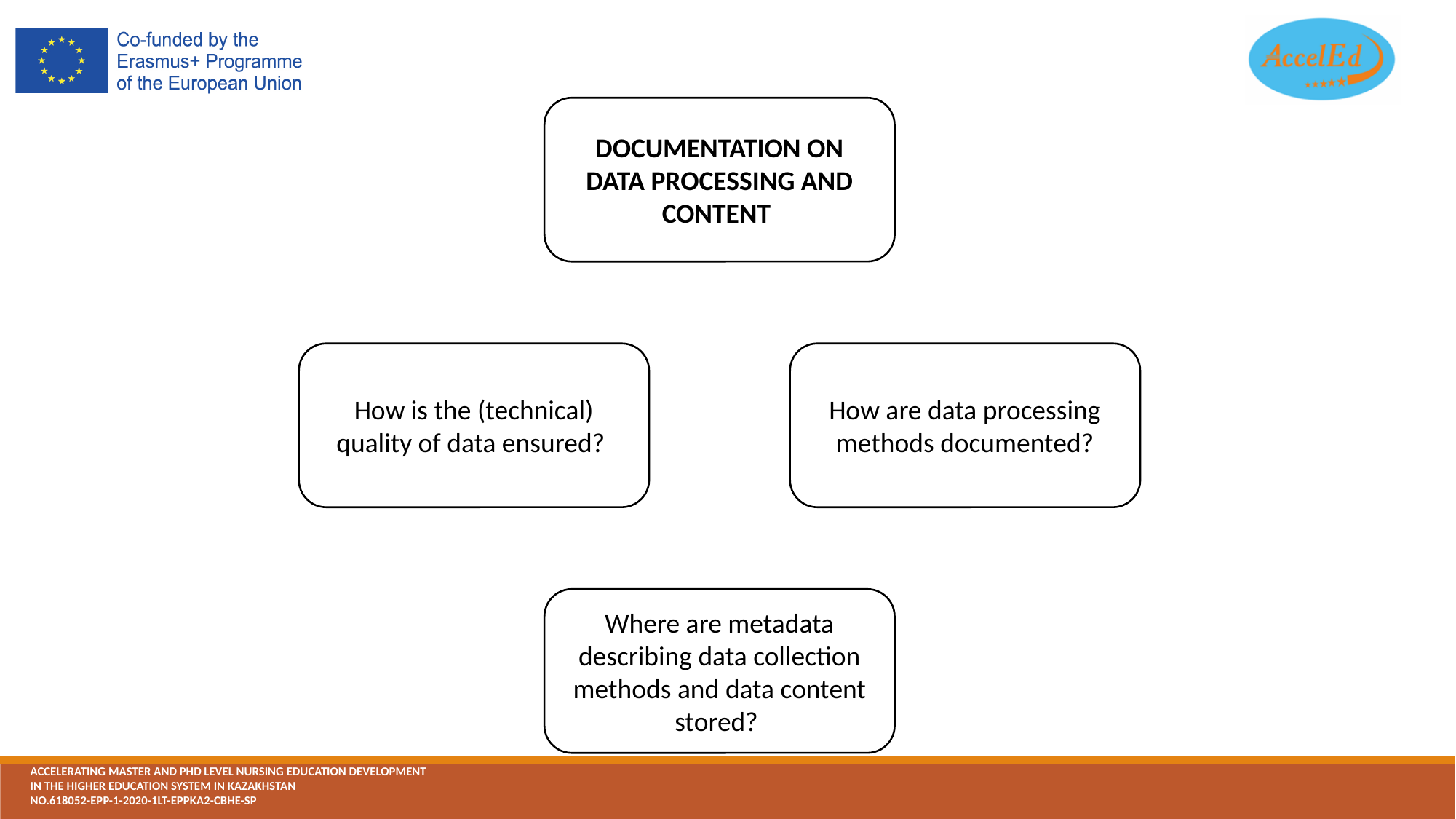

DOCUMENTATION ON DATA PROCESSING AND CONTENT
How is the (technical) quality of data ensured?
How are data processing methods documented?
Where are metadata describing data collection methods and data content stored?